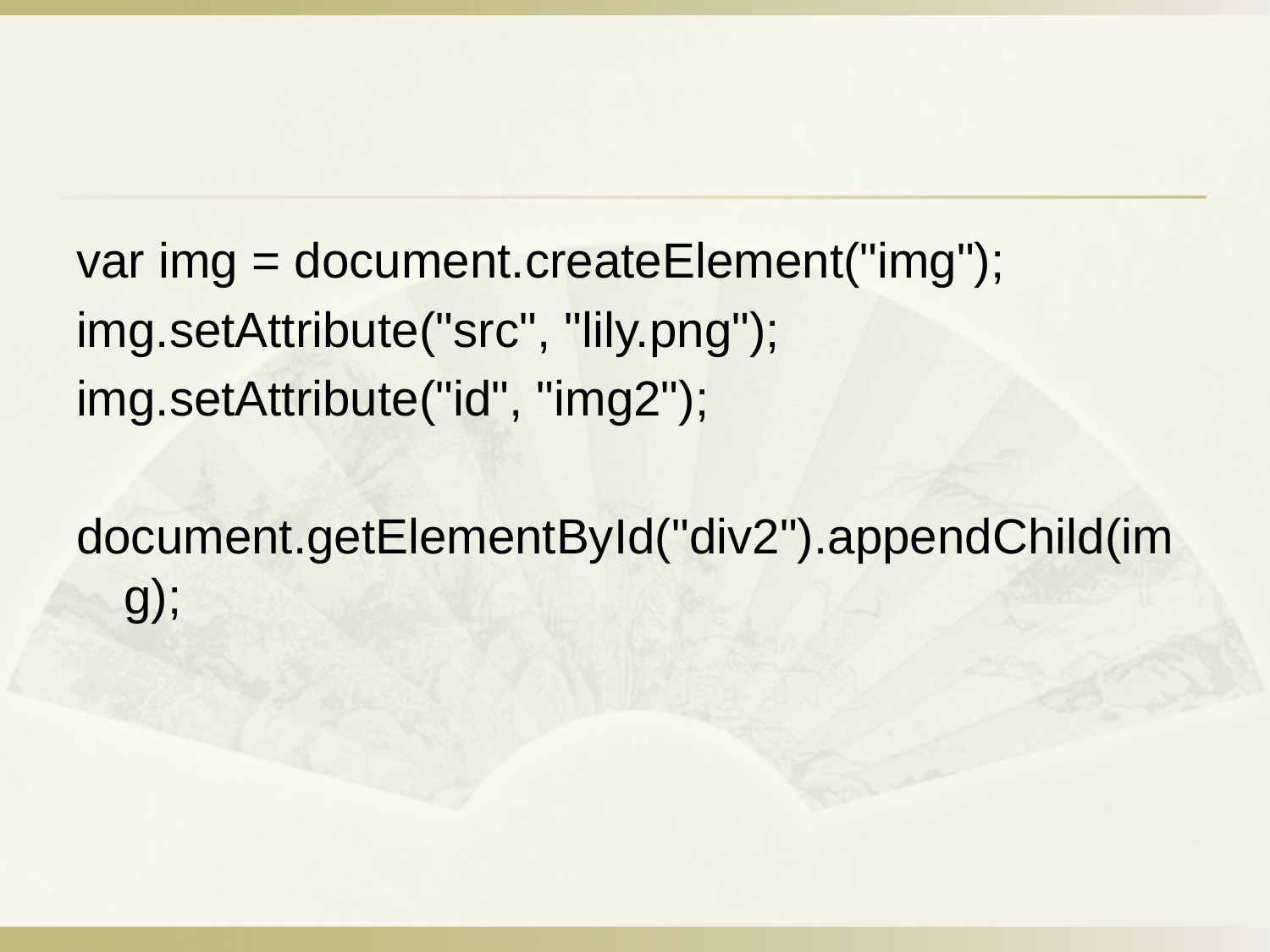

#
var img = document.createElement("img");
img.setAttribute("src", "lily.png");
img.setAttribute("id", "img2");

document.getElementById("div2").appendChild(img);